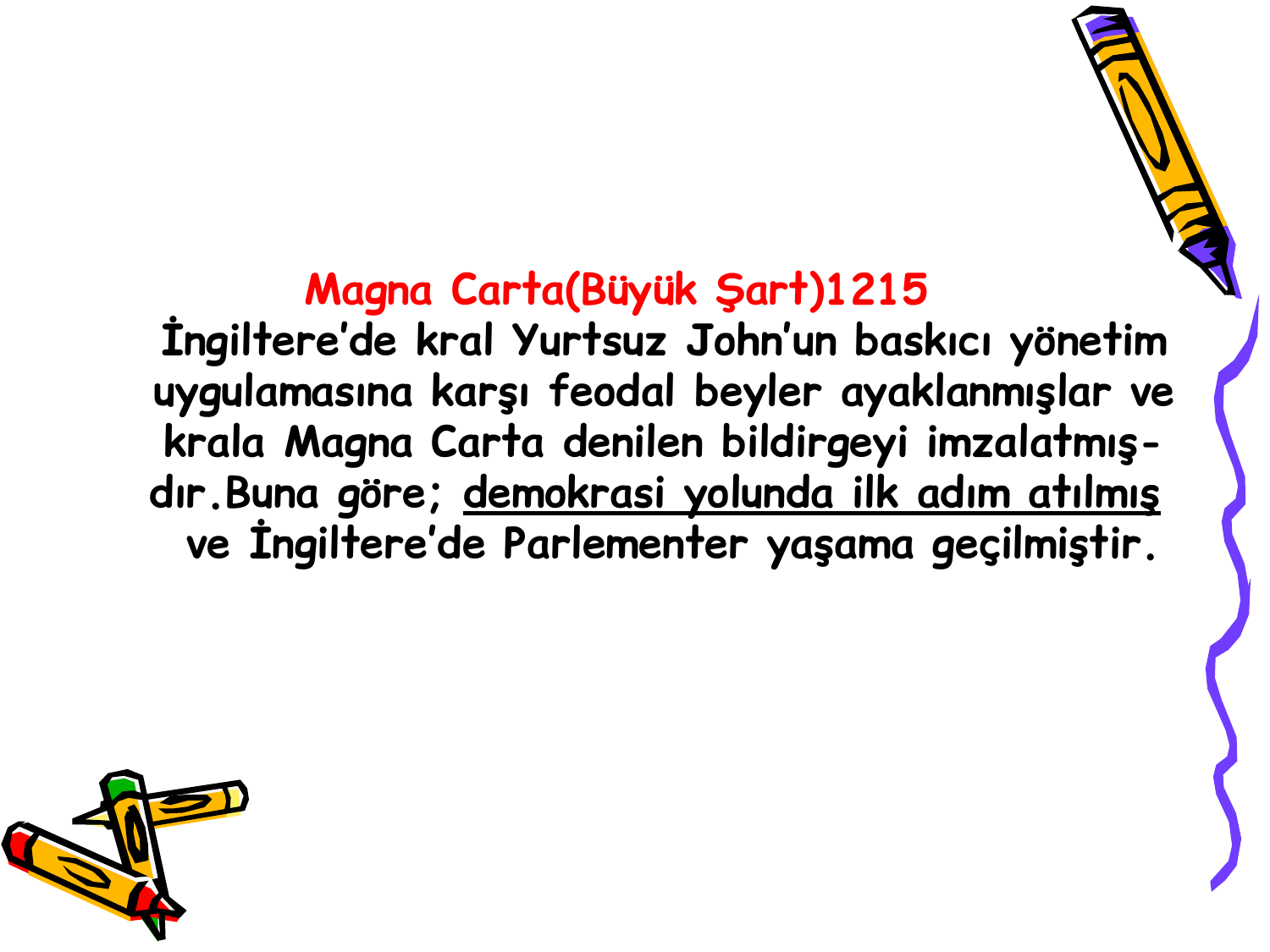

Magna Carta(Büyük Şart)1215
	İngiltere’de kral Yurtsuz John’un baskıcı yönetim
	uygulamasına karşı feodal beyler ayaklanmışlar ve
	krala Magna Carta denilen bildirgeyi imzalatmış-
	dır.Buna göre; demokrasi yolunda ilk adım atılmış
	 ve İngiltere’de Parlementer yaşama geçilmiştir.